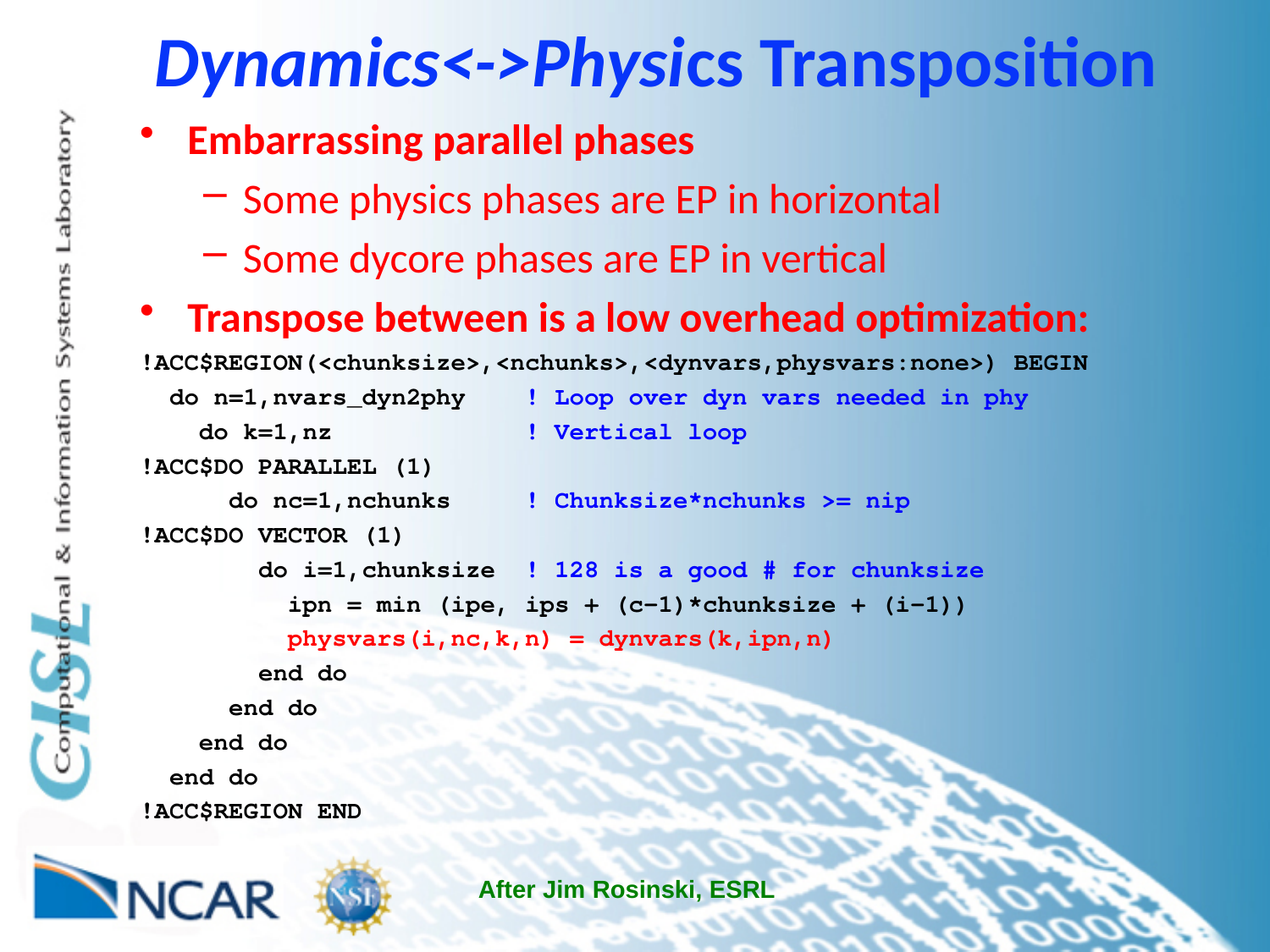

# Dynamics<->Physics Transposition
Embarrassing parallel phases
Some physics phases are EP in horizontal
Some dycore phases are EP in vertical
Transpose between is a low overhead optimization:
!ACC$REGION(<chunksize>,<nchunks>,<dynvars,physvars:none>) BEGIN
  do n=1,nvars_dyn2phy    ! Loop over dyn vars needed in phy
    do k=1,nz             ! Vertical loop
!ACC$DO PARALLEL (1)
      do nc=1,nchunks     ! Chunksize*nchunks >= nip
!ACC$DO VECTOR (1)
        do i=1,chunksize  ! 128 is a good # for chunksize
          ipn = min (ipe, ips + (c-1)*chunksize + (i-1))
          physvars(i,nc,k,n) = dynvars(k,ipn,n)
        end do
      end do
    end do
  end do
!ACC$REGION END

After Jim Rosinski, ESRL